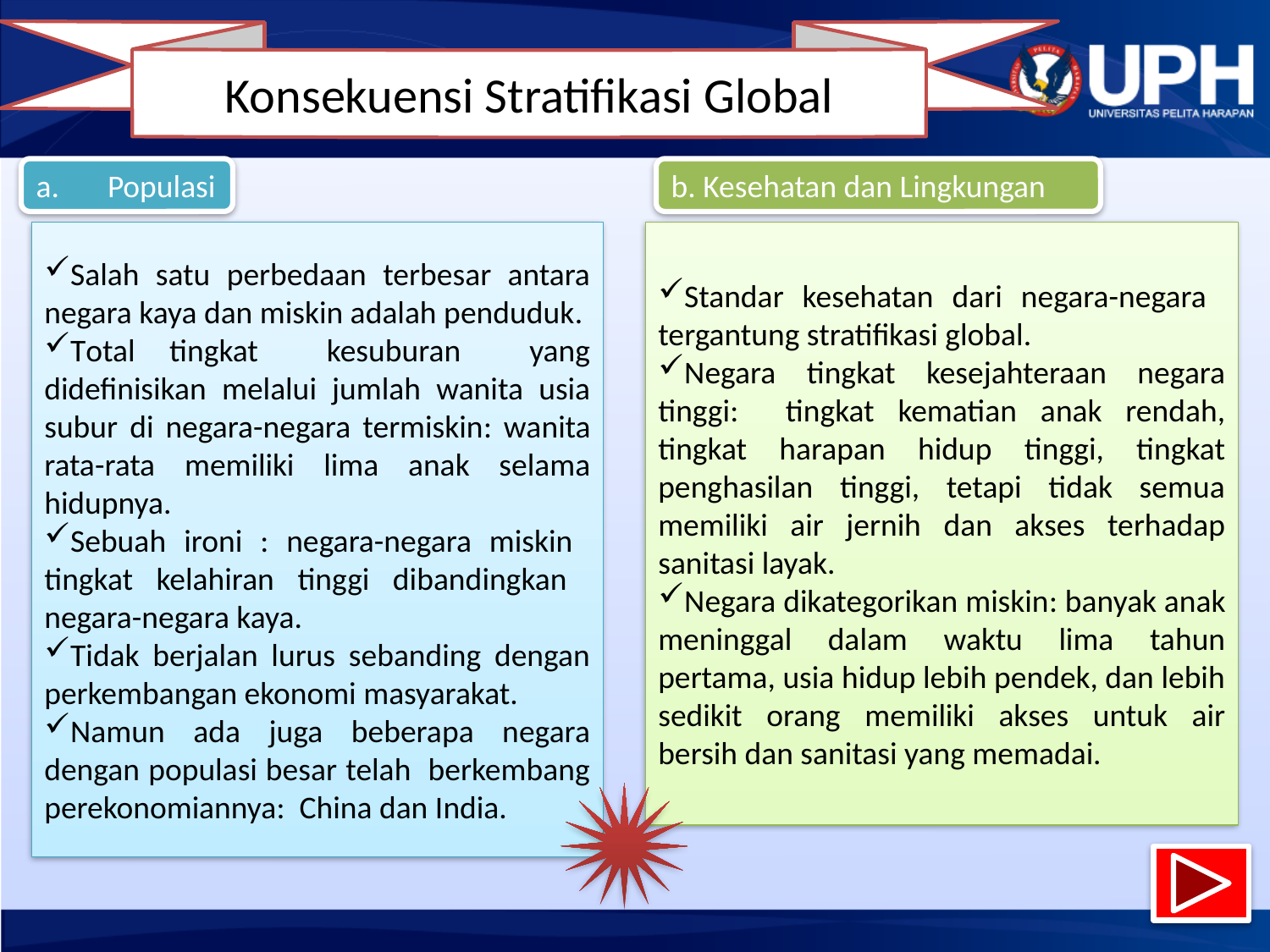

Konsekuensi Stratifikasi Global
Populasi
b. Kesehatan dan Lingkungan
Salah satu perbedaan terbesar antara negara kaya dan miskin adalah penduduk.
Total tingkat  kesuburan  yang didefinisikan melalui jumlah wanita usia subur di negara-negara termiskin: wanita rata-rata memiliki lima anak selama hidupnya.
Sebuah ironi : negara-negara miskin  tingkat kelahiran tinggi dibandingkan  negara-negara kaya.
Tidak berjalan lurus sebanding dengan perkembangan ekonomi masyarakat.
Namun ada juga beberapa negara dengan populasi besar telah  berkembang perekonomiannya:  China dan India.
Standar kesehatan dari negara-negara  tergantung stratifikasi global.
Negara tingkat kesejahteraan negara tinggi:  tingkat kematian anak rendah, tingkat harapan hidup tinggi, tingkat penghasilan tinggi, tetapi tidak semua memiliki air jernih dan akses terhadap sanitasi layak.
Negara dikategorikan miskin: banyak anak meninggal dalam waktu lima tahun pertama, usia hidup lebih pendek, dan lebih sedikit orang memiliki akses untuk air bersih dan sanitasi yang memadai.